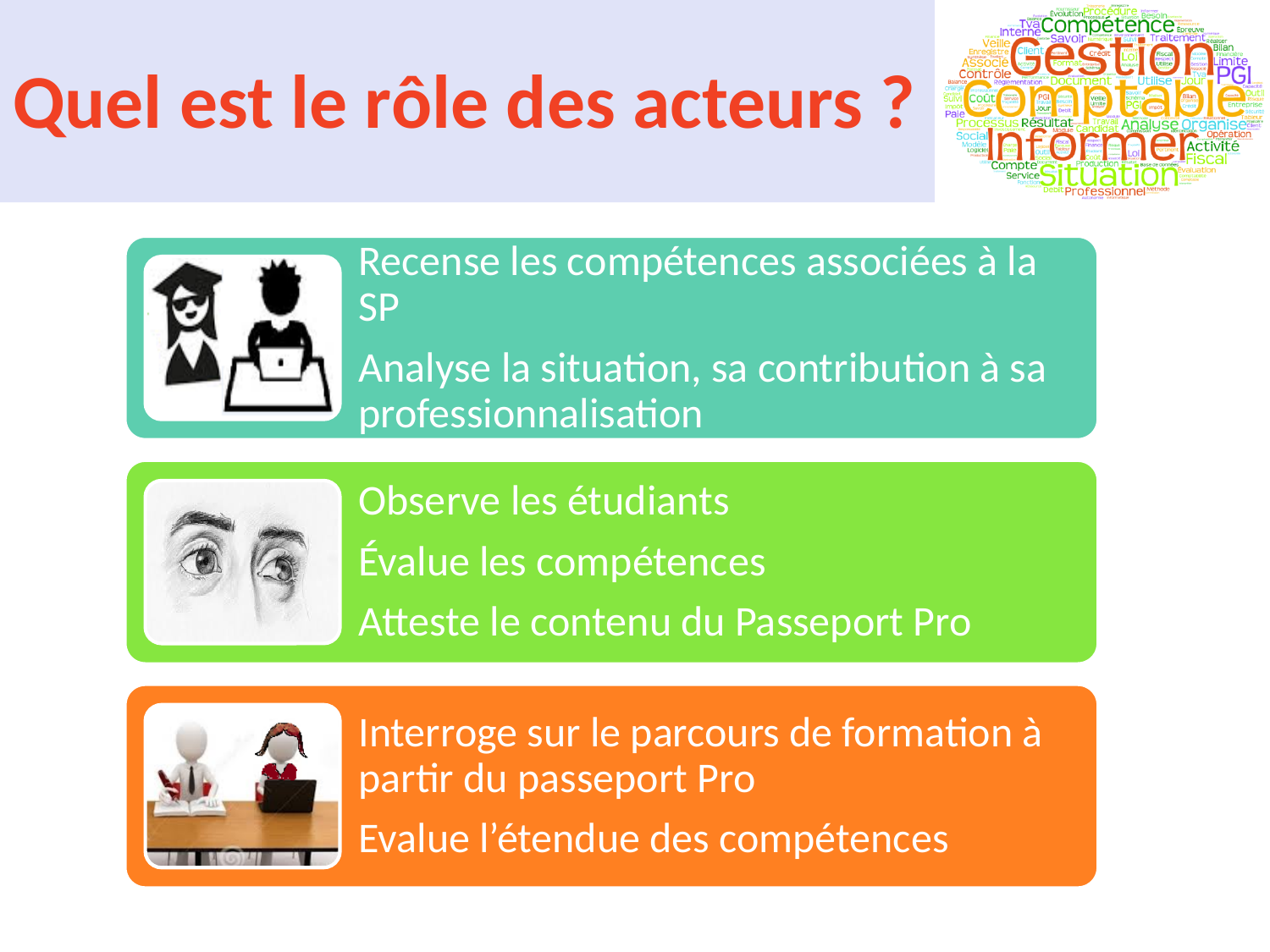

# Quel est le rôle des acteurs ?
Recense les compétences associées à la SP
Analyse la situation, sa contribution à sa professionnalisation
Observe les étudiants
Évalue les compétences
Atteste le contenu du Passeport Pro
Interroge sur le parcours de formation à partir du passeport Pro
Evalue l’étendue des compétences